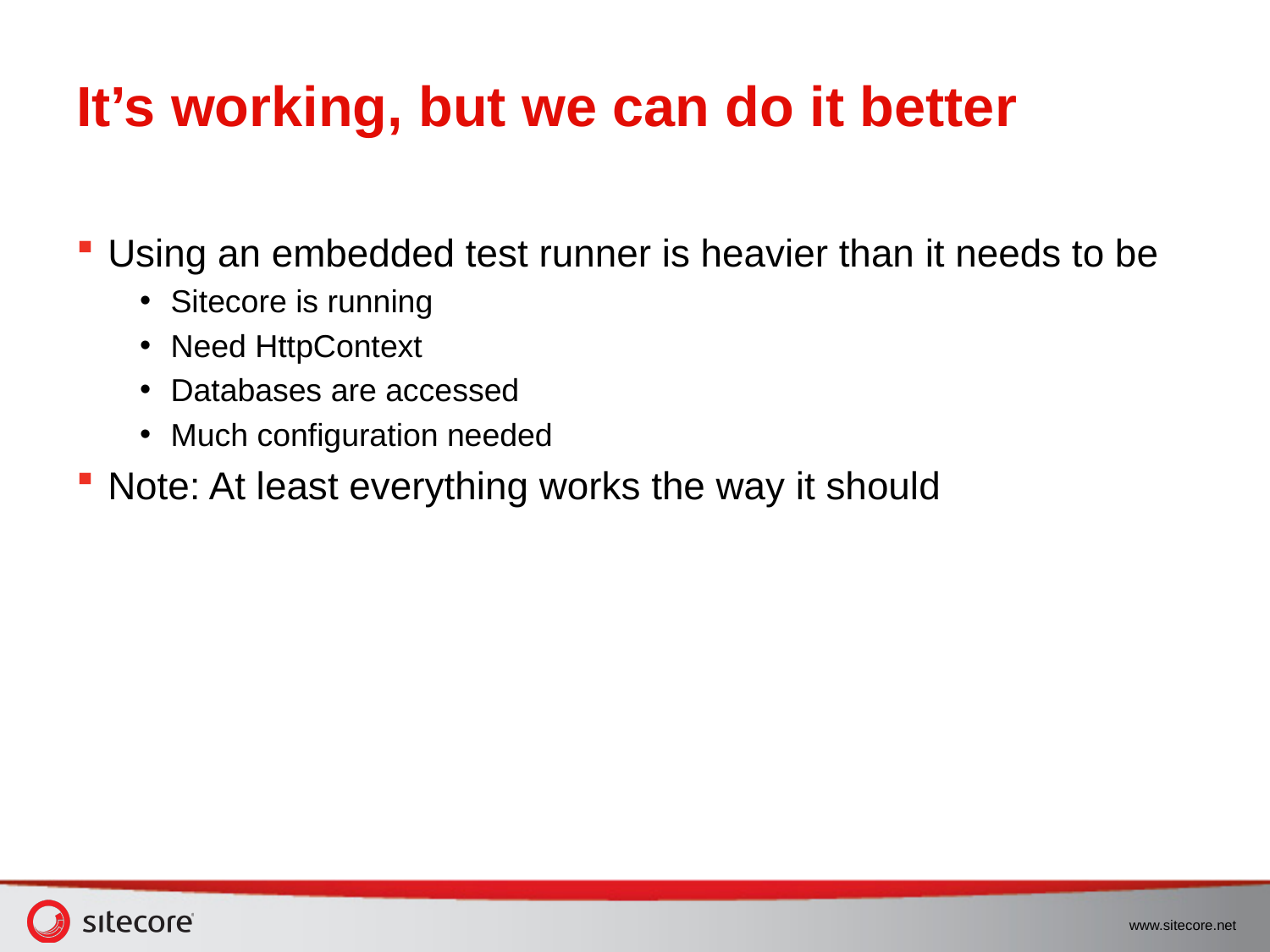

# It’s working, but we can do it better
Using an embedded test runner is heavier than it needs to be
Sitecore is running
Need HttpContext
Databases are accessed
Much configuration needed
Note: At least everything works the way it should